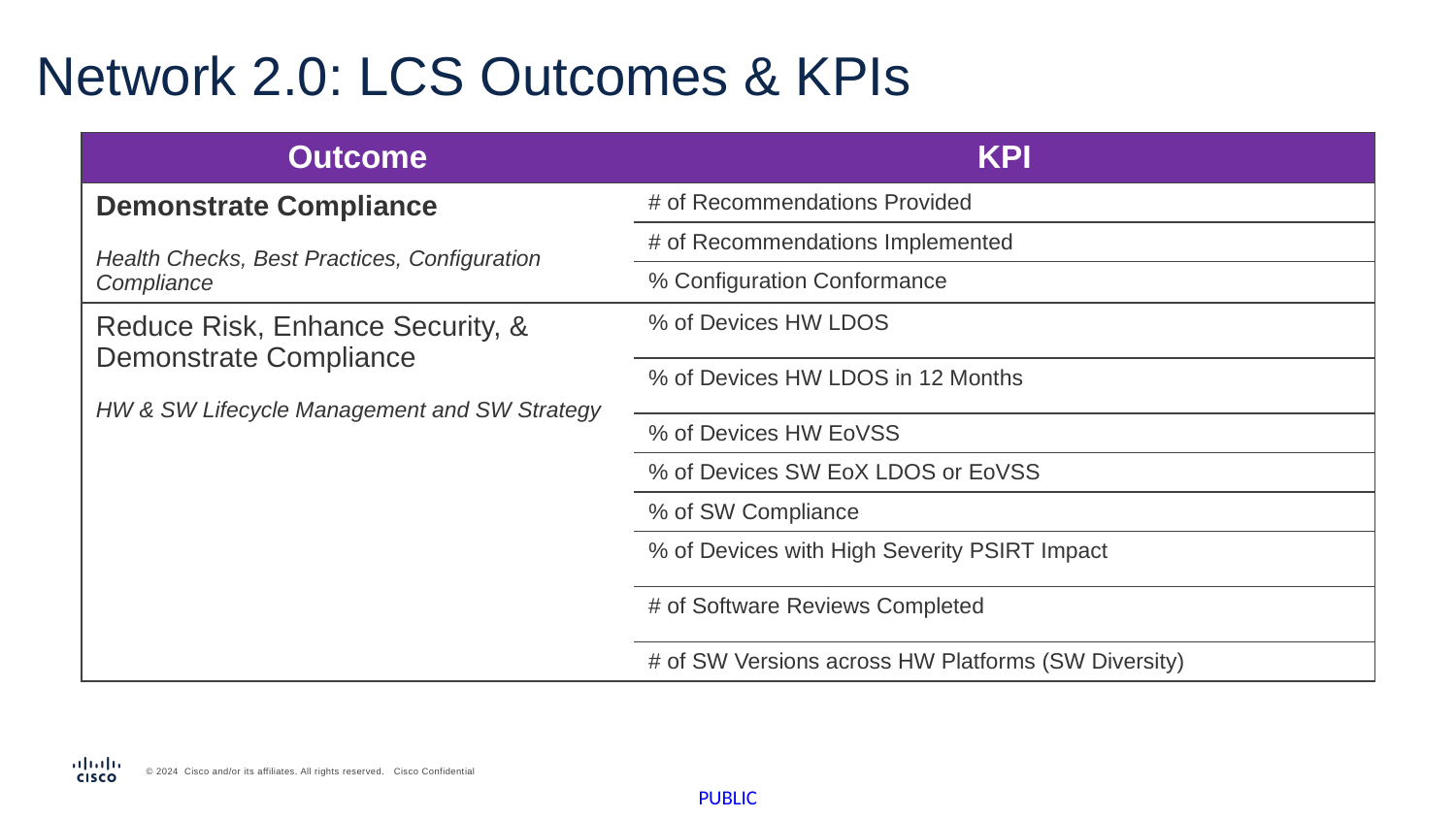

Network 2.0: LCS Outcomes & KPIs
| Outcome | KPI |
| --- | --- |
| Demonstrate Compliance Health Checks, Best Practices, Configuration Compliance | # of Recommendations Provided |
|  | # of Recommendations Implemented |
|  | % Configuration Conformance |
| Reduce Risk, Enhance Security, & Demonstrate Compliance HW & SW Lifecycle Management and SW Strategy | % of Devices HW LDOS |
|  | % of Devices HW LDOS in 12 Months |
|  | % of Devices HW EoVSS |
|  | % of Devices SW EoX LDOS or EoVSS |
|  | % of SW Compliance |
|  | % of Devices with High Severity PSIRT Impact |
|  | # of Software Reviews Completed |
|  | # of SW Versions across HW Platforms (SW Diversity) |